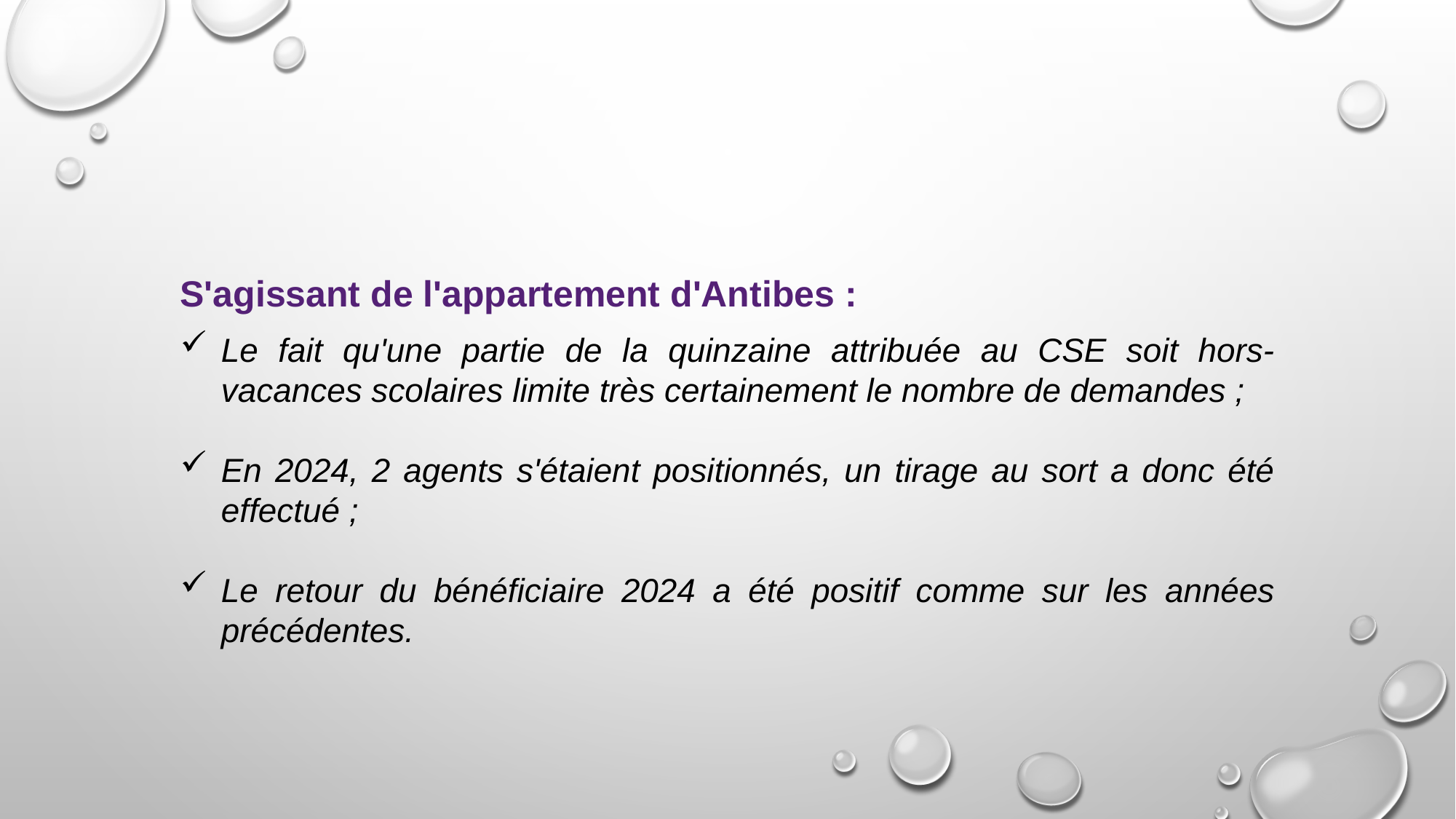

S'agissant de l'appartement d'Antibes :

Le fait qu'une partie de la quinzaine attribuée au CSE soit hors-vacances scolaires limite très certainement le nombre de demandes ;

En 2024, 2 agents s'étaient positionnés, un tirage au sort a donc été effectué ;

Le retour du bénéficiaire 2024 a été positif comme sur les années précédentes.